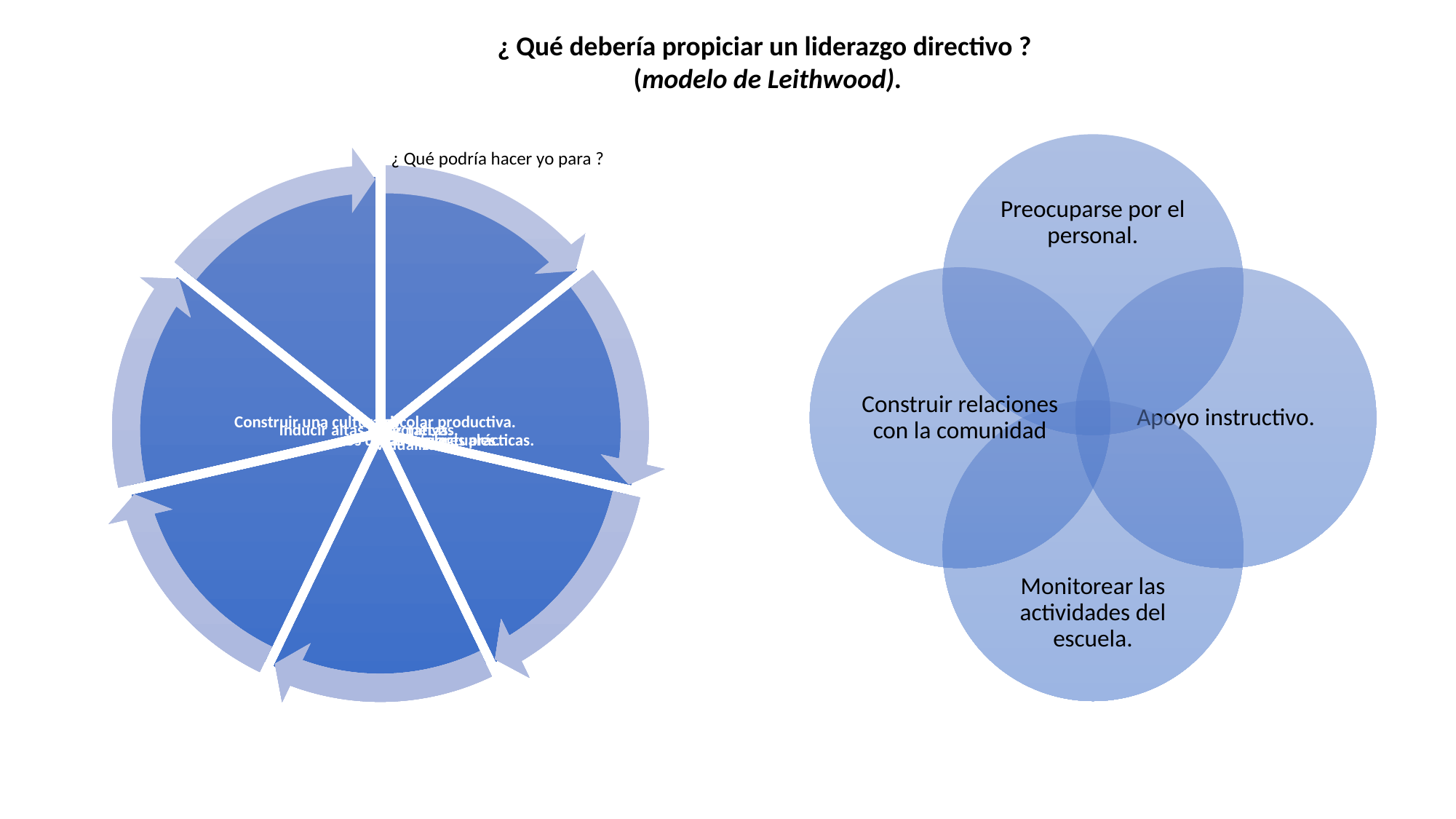

¿ Qué debería propiciar un liderazgo directivo ?
(modelo de Leithwood).
Preocuparse por el personal.
Apoyo instructivo.
Monitorear las actividades del escuela.
Construir relaciones con la comunidad
Construir una visión del escuela.
Establecer metas.
Proveer estímulos intelectuales.
Apoyo individualizado.
Proporcionar modelos de las mejores prácticas.
Inducir altas expectativas.
Construir una cultura escolar productiva.
¿ Qué podría hacer yo para ?